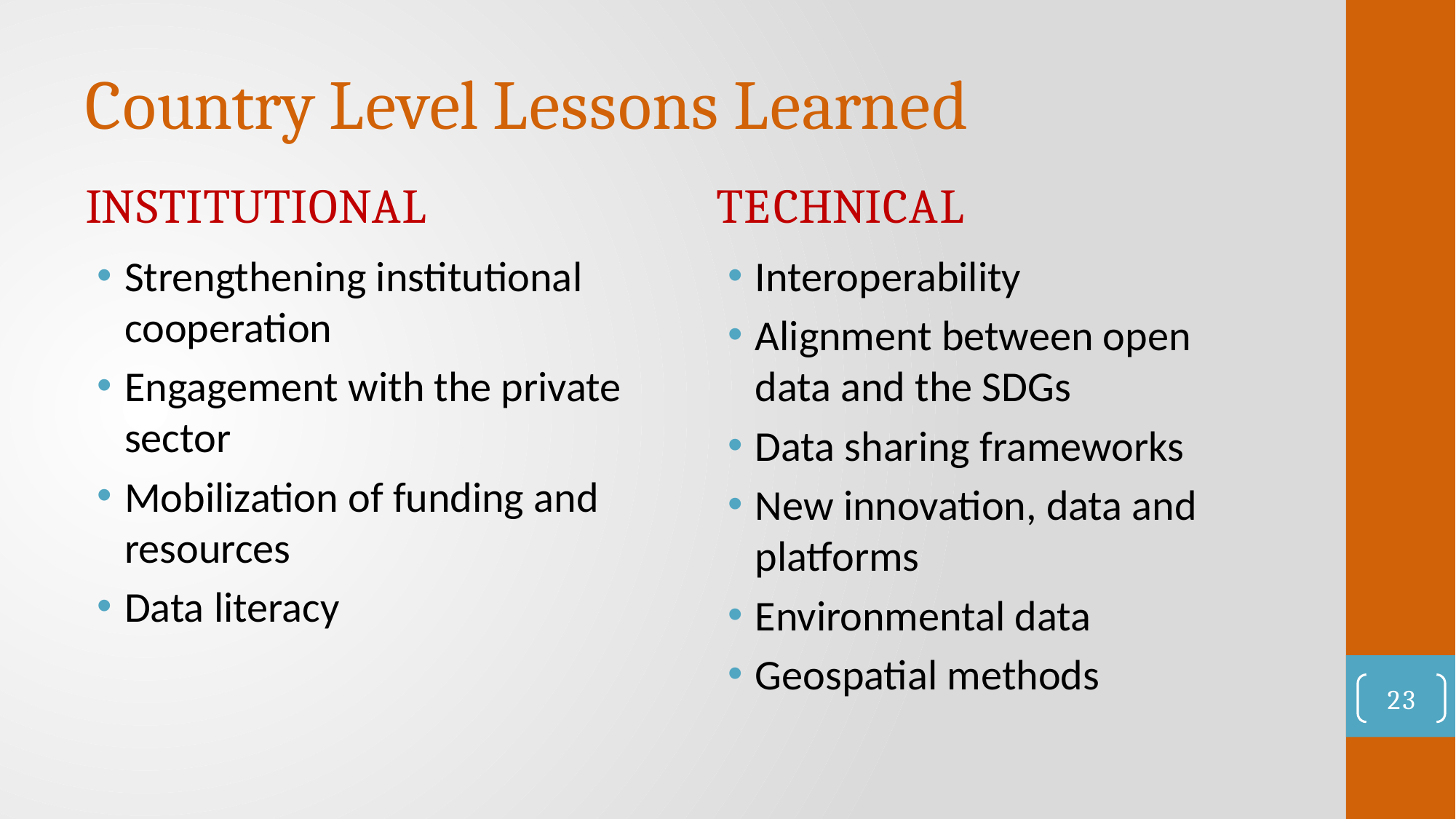

# Country Level Lessons Learned
TECHNICAL
INSTITUTIONAL
Strengthening institutional cooperation
Engagement with the private sector
Mobilization of funding and resources
Data literacy

Interoperability
Alignment between open data and the SDGs
Data sharing frameworks
New innovation, data and platforms
Environmental data
Geospatial methods
23